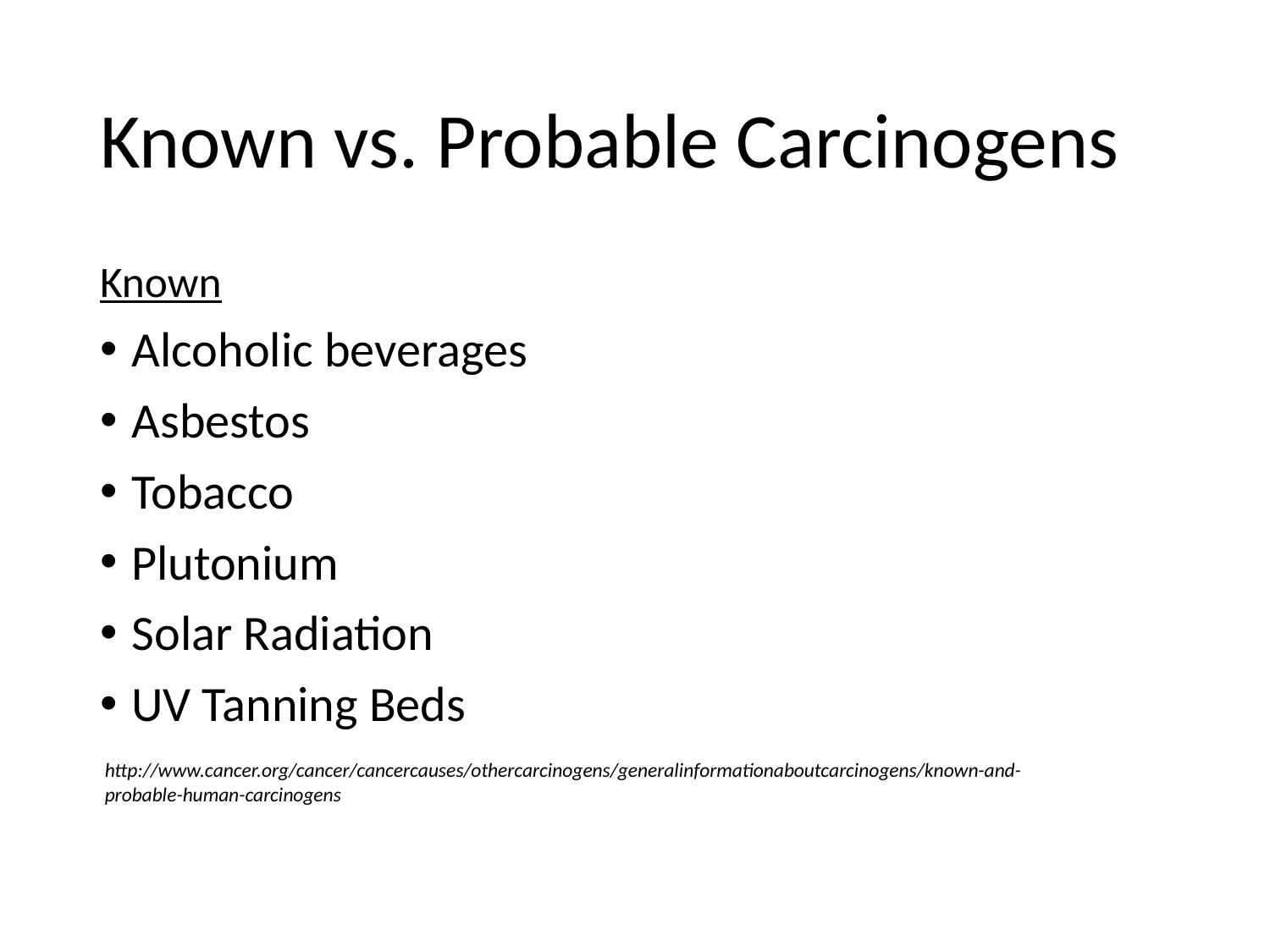

# Known vs. Probable Carcinogens
Known
Alcoholic beverages
Asbestos
Tobacco
Plutonium
Solar Radiation
UV Tanning Beds

http://www.cancer.org/cancer/cancercauses/othercarcinogens/generalinformationaboutcarcinogens/known-and-probable-human-carcinogens